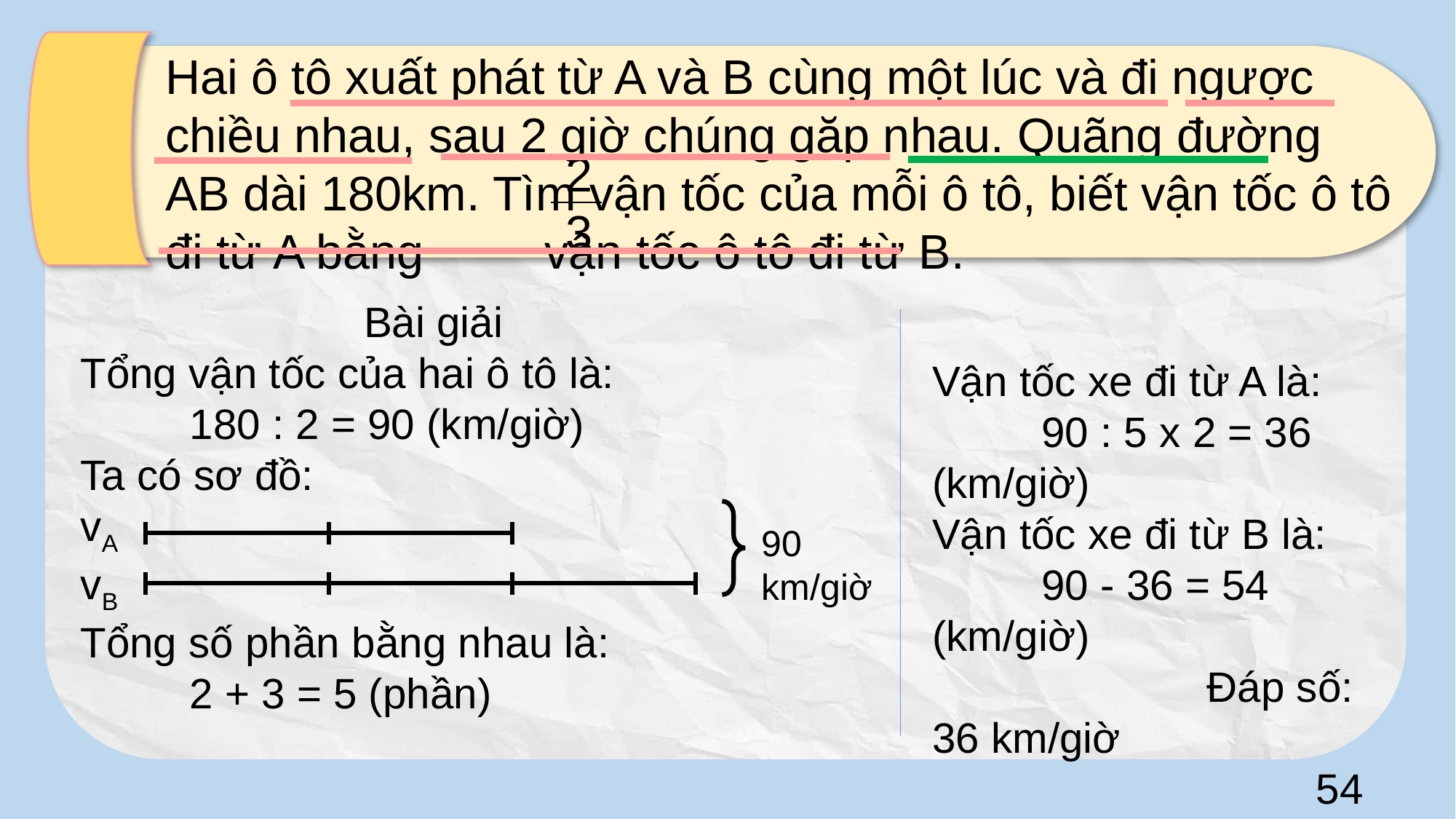

Hai ô tô xuất phát từ A và B cùng một lúc và đi ngược chiều nhau, sau 2 giờ chúng gặp nhau. Quãng đường AB dài 180km. Tìm vận tốc của mỗi ô tô, biết vận tốc ô tô đi từ A bằng         vận tốc ô tô đi từ B.

2
3
Bài giải
Tổng vận tốc của hai ô tô là:
	180 : 2 = 90 (km/giờ)
Ta có sơ đồ:
vA
vB
Tổng số phần bằng nhau là:
	2 + 3 = 5 (phần)

Vận tốc xe đi từ A là:
	90 : 5 x 2 = 36 (km/giờ)
Vận tốc xe đi từ B là:
	90 - 36 = 54 (km/giờ)
	              Đáp số: 36 km/giờ
		              54 km/giờ

90 km/giờ